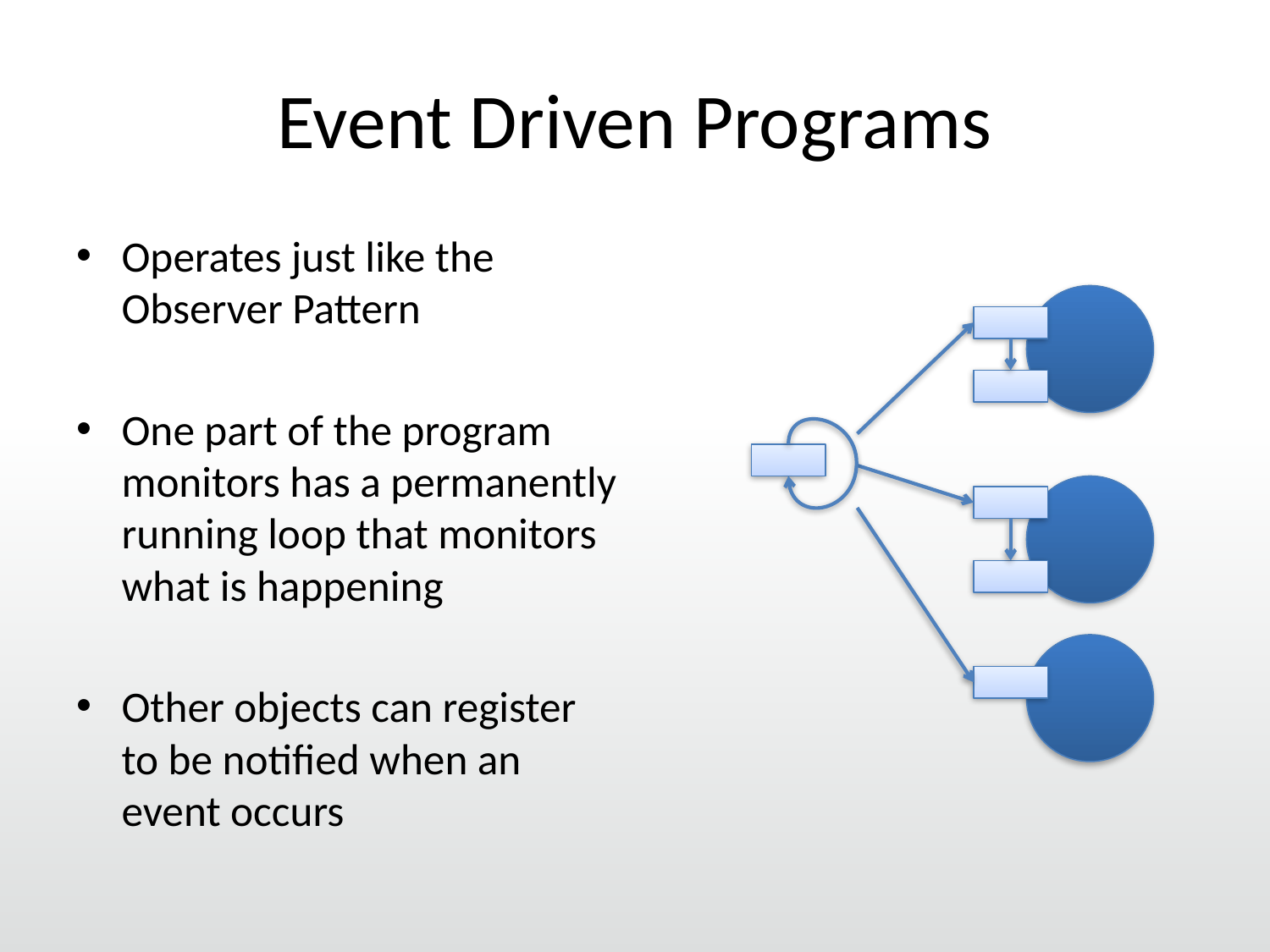

# Event Driven Programs
Operates just like the Observer Pattern

One part of the program monitors has a permanently running loop that monitors what is happening

Other objects can register to be notified when an event occurs